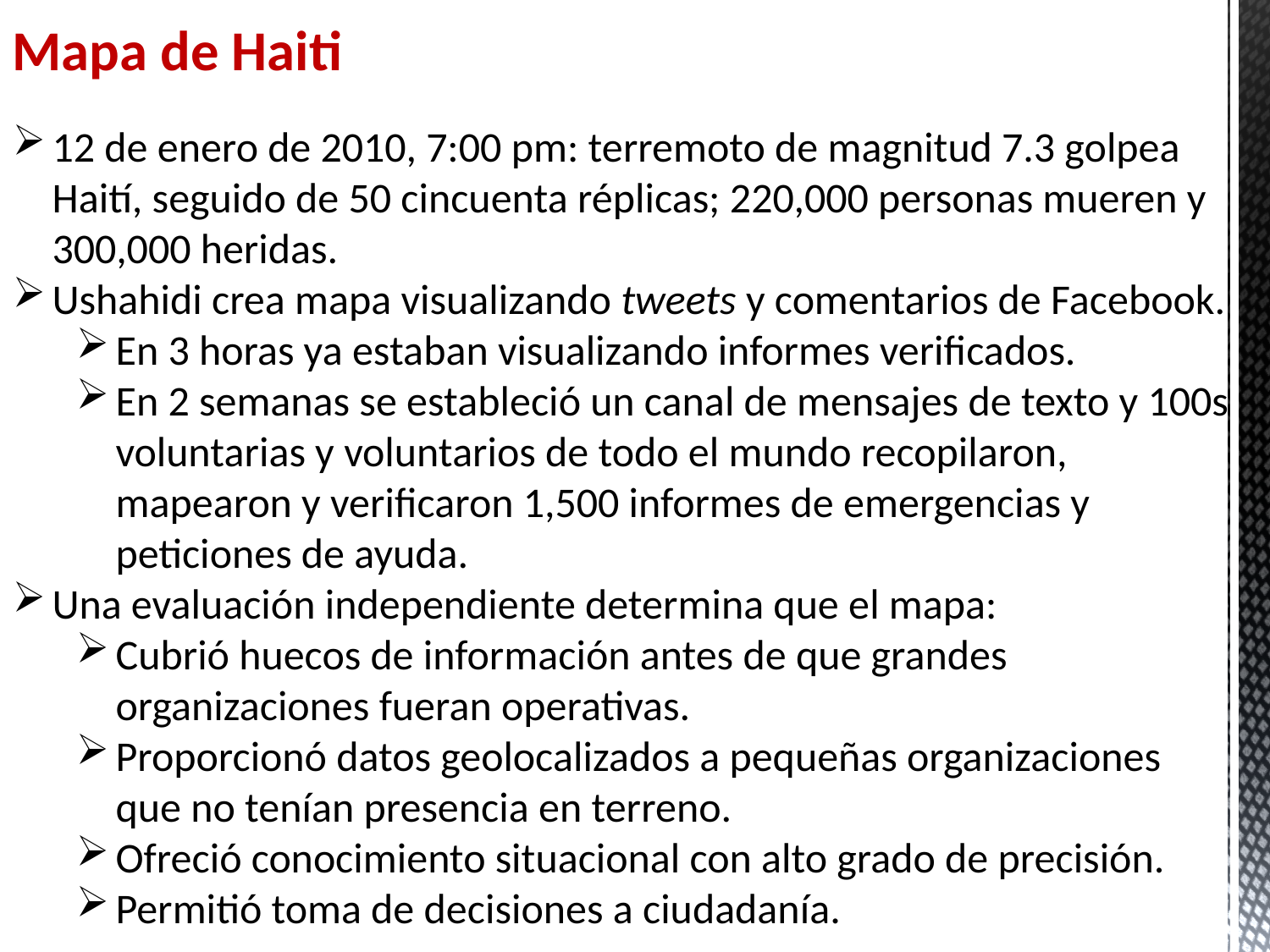

Mapa de Haiti

12 de enero de 2010, 7:00 pm: terremoto de magnitud 7.3 golpea Haití, seguido de 50 cincuenta réplicas; 220,000 personas mueren y 300,000 heridas.
Ushahidi crea mapa visualizando tweets y comentarios de Facebook.
En 3 horas ya estaban visualizando informes verificados.
En 2 semanas se estableció un canal de mensajes de texto y 100s voluntarias y voluntarios de todo el mundo recopilaron, mapearon y verificaron 1,500 informes de emergencias y peticiones de ayuda.
Una evaluación independiente determina que el mapa:
Cubrió huecos de información antes de que grandes organizaciones fueran operativas.
Proporcionó datos geolocalizados a pequeñas organizaciones que no tenían presencia en terreno.
Ofreció conocimiento situacional con alto grado de precisión.
Permitió toma de decisiones a ciudadanía.